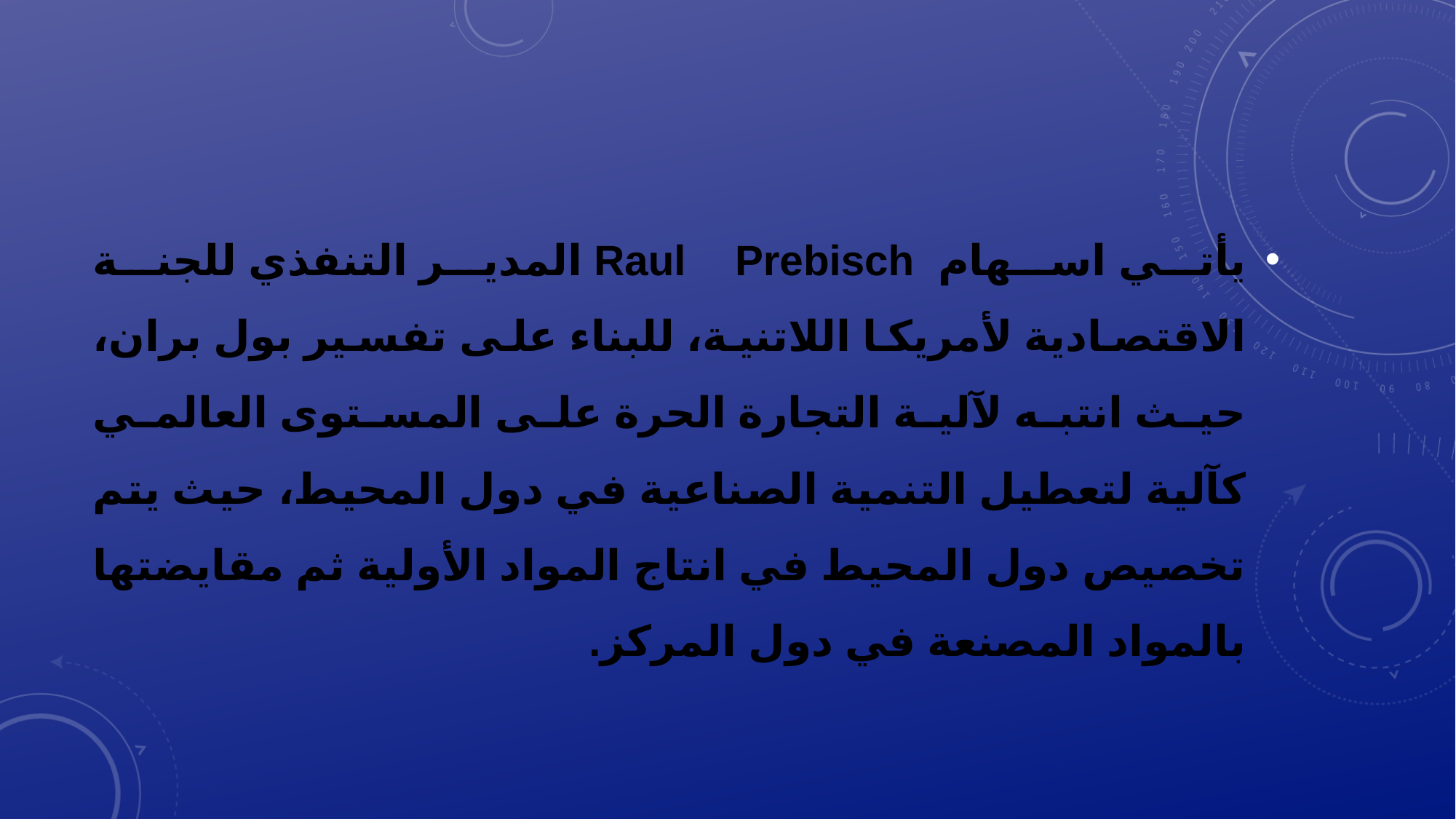

يأتي اسهام  Raul Prebisch المدير التنفذي للجنة الاقتصادية لأمريكا اللاتنية، للبناء على تفسير بول بران، حيث انتبه لآلية التجارة الحرة على المستوى العالمي كآلية لتعطيل التنمية الصناعية في دول المحيط، حيث يتم تخصيص دول المحيط في انتاج المواد الأولية ثم مقايضتها بالمواد المصنعة في دول المركز.